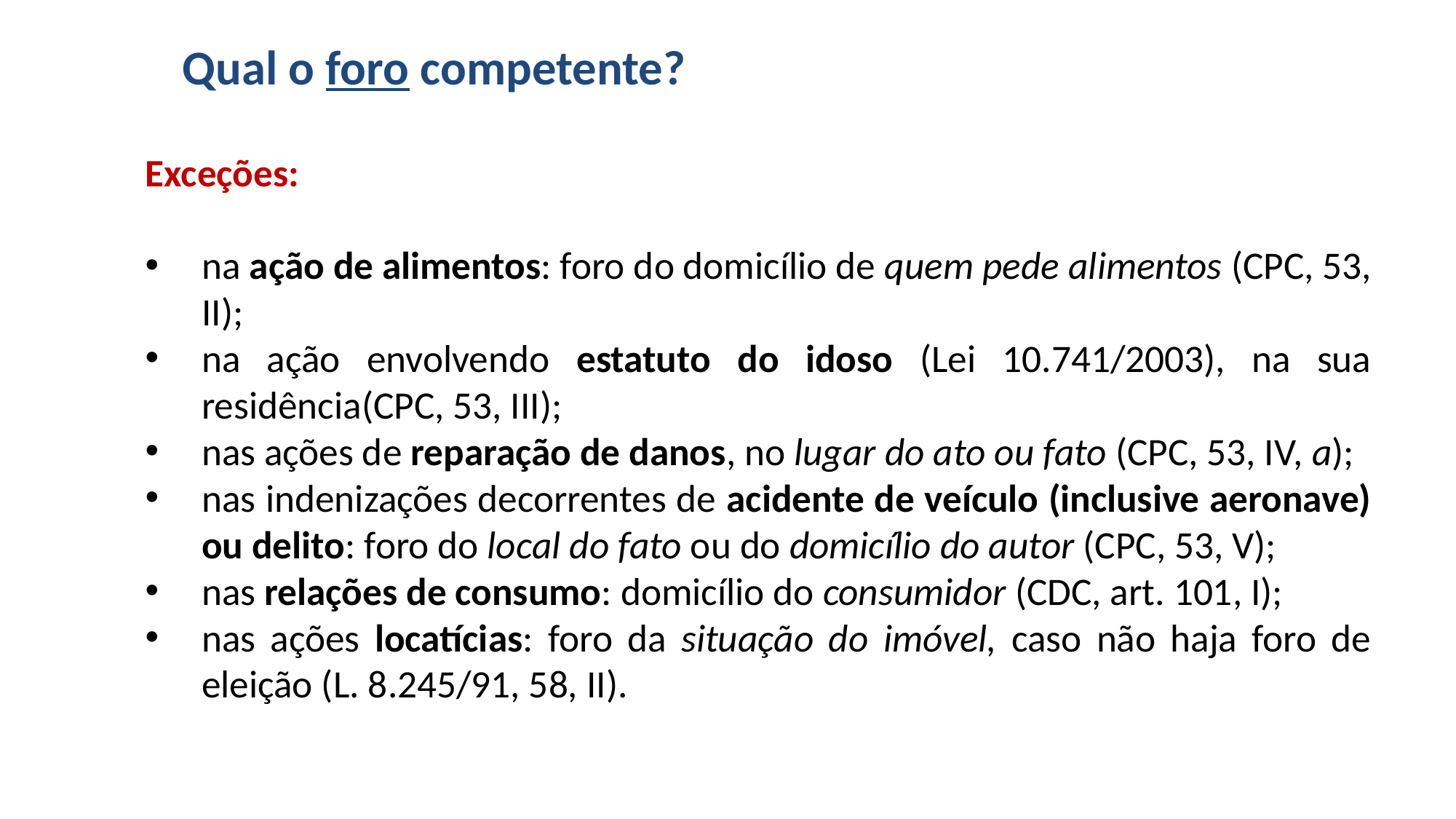

# Qual o foro competente?
Exceções:

na ação de alimentos: foro do domicílio de quem pede alimentos (CPC, 53, II);
na ação envolvendo estatuto do idoso (Lei 10.741/2003), na sua residência(CPC, 53, III);
nas ações de reparação de danos, no lugar do ato ou fato (CPC, 53, IV, a);
nas indenizações decorrentes de acidente de veículo (inclusive aeronave) ou delito: foro do local do fato ou do domicílio do autor (CPC, 53, V);
nas relações de consumo: domicílio do consumidor (CDC, art. 101, I);
nas ações locatícias: foro da situação do imóvel, caso não haja foro de eleição (L. 8.245/91, 58, II).